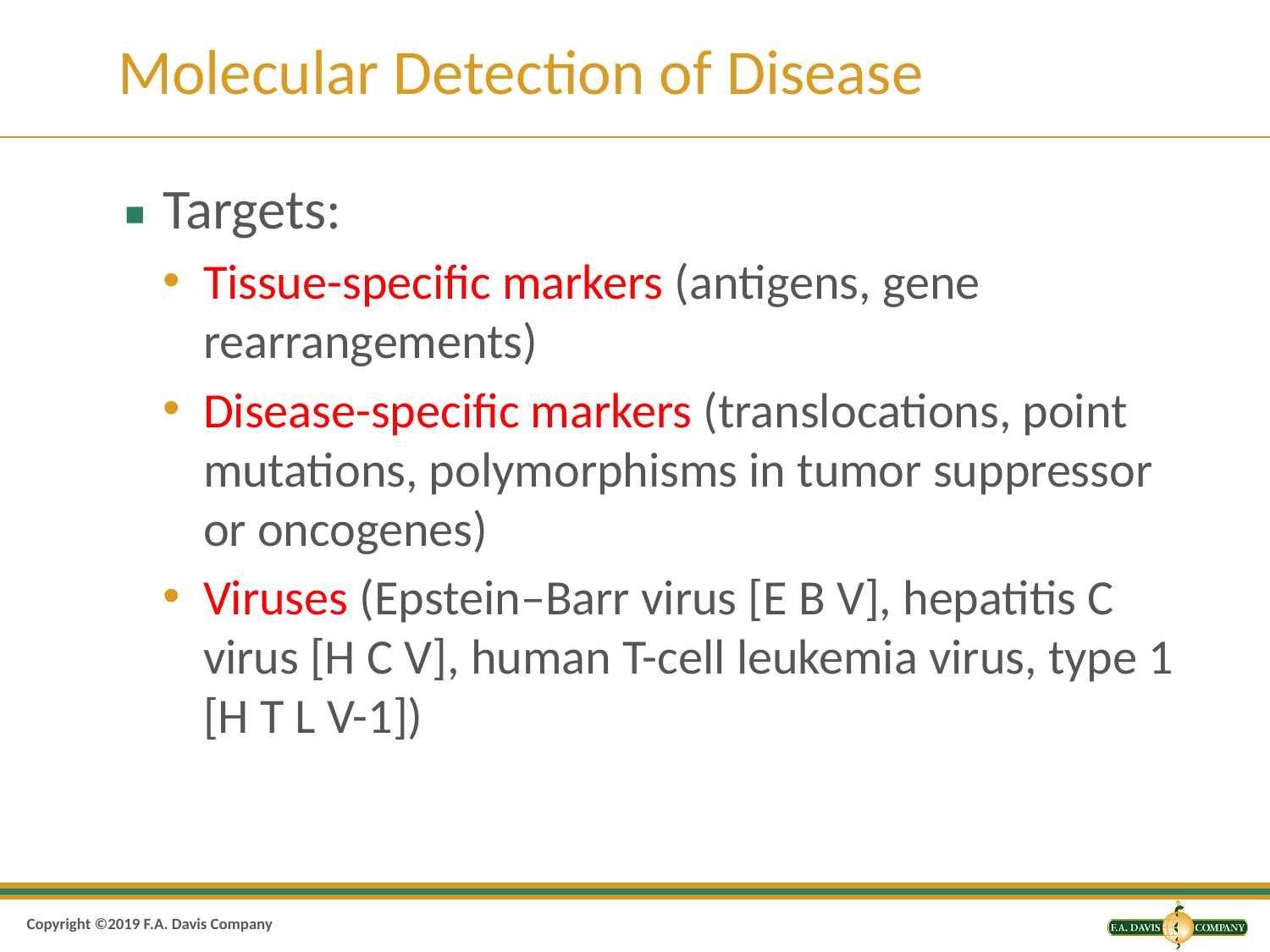

# Molecular Detection of Disease
Targets:
Tissue-specific markers (antigens, gene rearrangements)
Disease-specific markers (translocations, point mutations, polymorphisms in tumor suppressor or oncogenes)
Viruses (Epstein–Barr virus [E B V], hepatitis C virus [H C V], human T-cell leukemia virus, type 1 [H T L V-1])